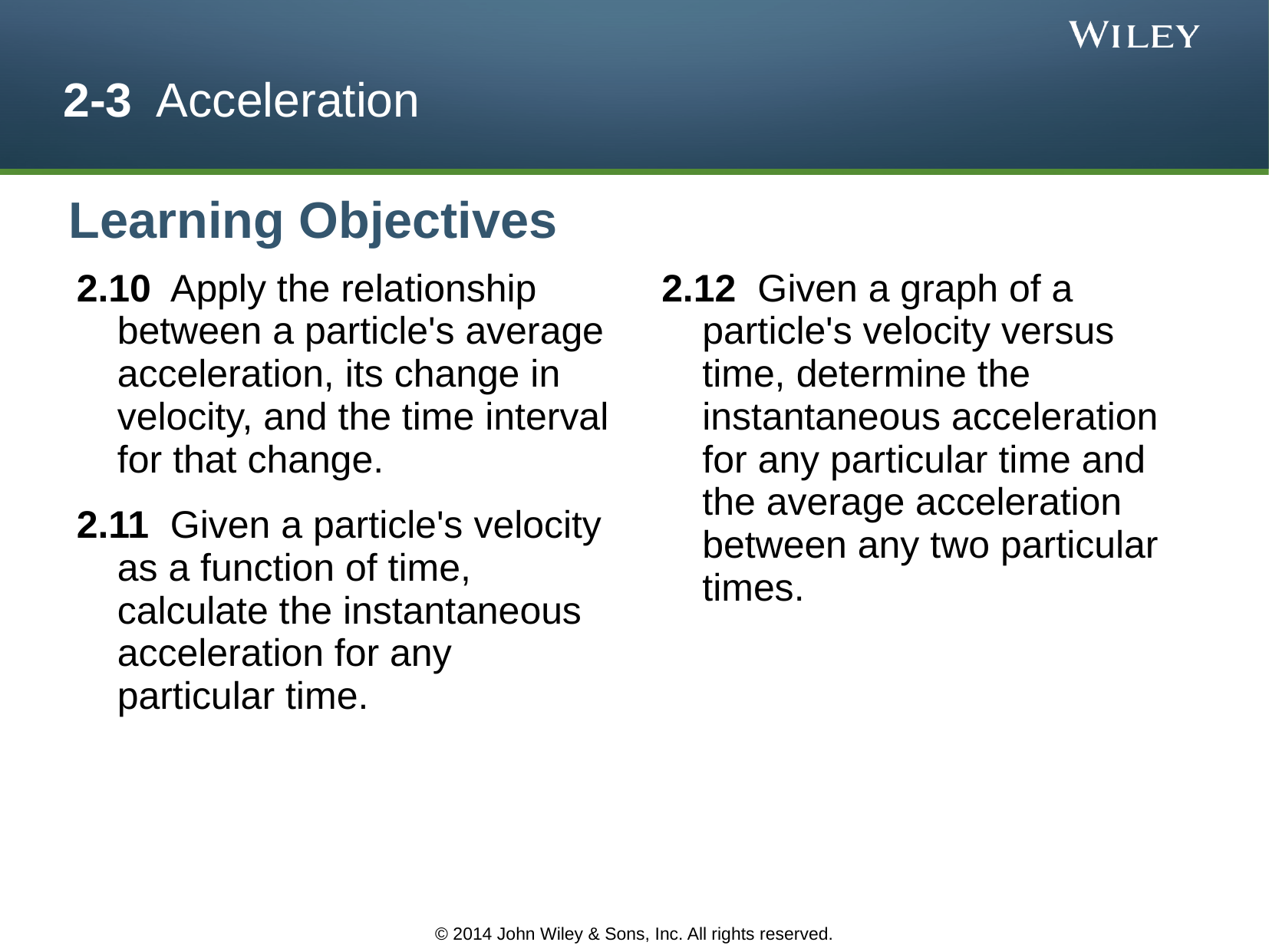

2-3  Acceleration
Learning Objectives
2.10  Apply the relationship between a particle's average acceleration, its change in velocity, and the time interval for that change.
2.11  Given a particle's velocity as a function of time, calculate the instantaneous acceleration for any particular time.
2.12  Given a graph of a particle's velocity versus time, determine the instantaneous acceleration for any particular time and the average acceleration between any two particular times.
© 2014 John Wiley & Sons, Inc. All rights reserved.